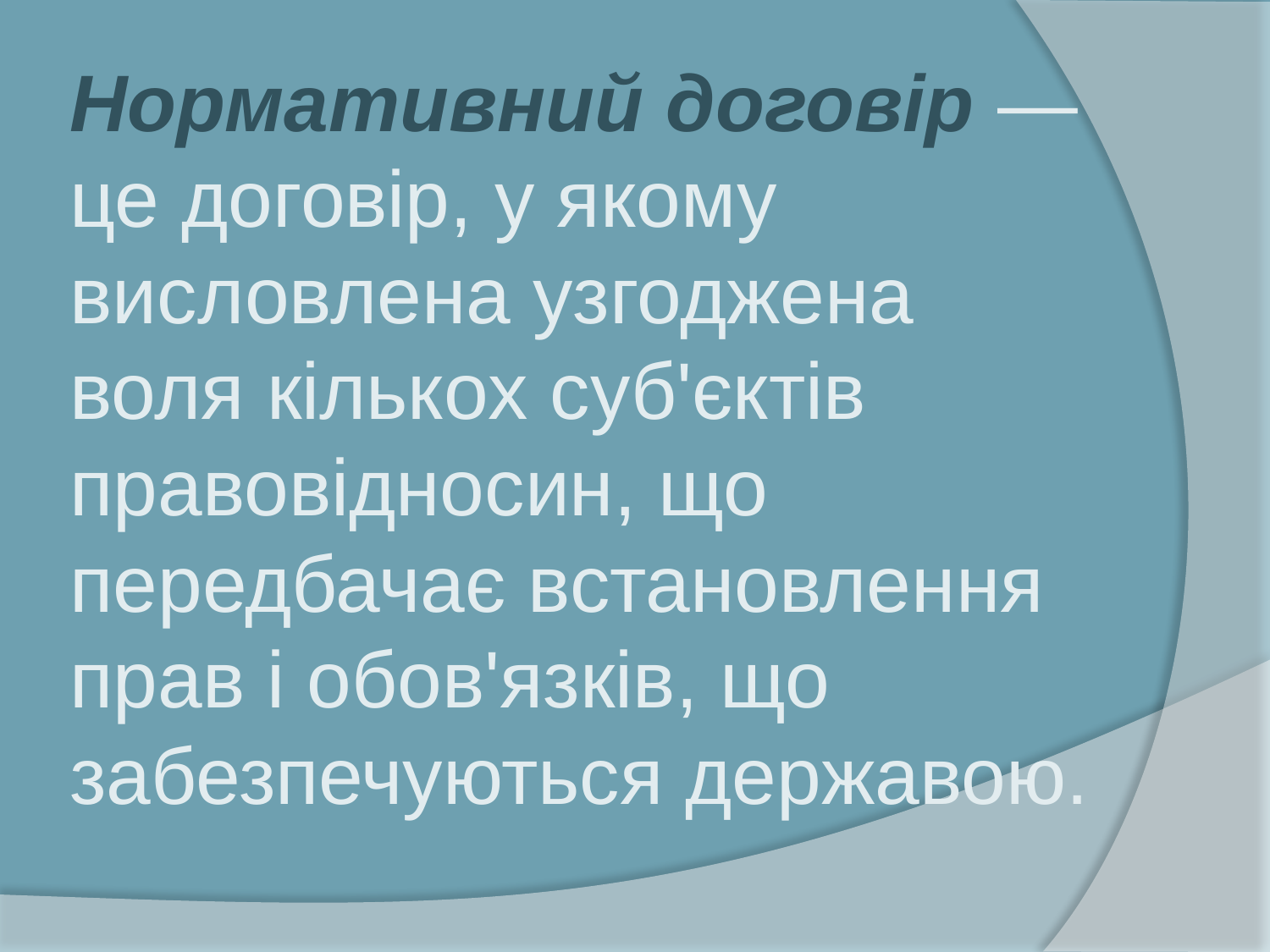

# Нормативний договір — це договір, у якому висловлена узгоджена воля кількох суб'єктів правовідносин, що передбачає встановлення прав і обов'язків, що забезпечуються державою.